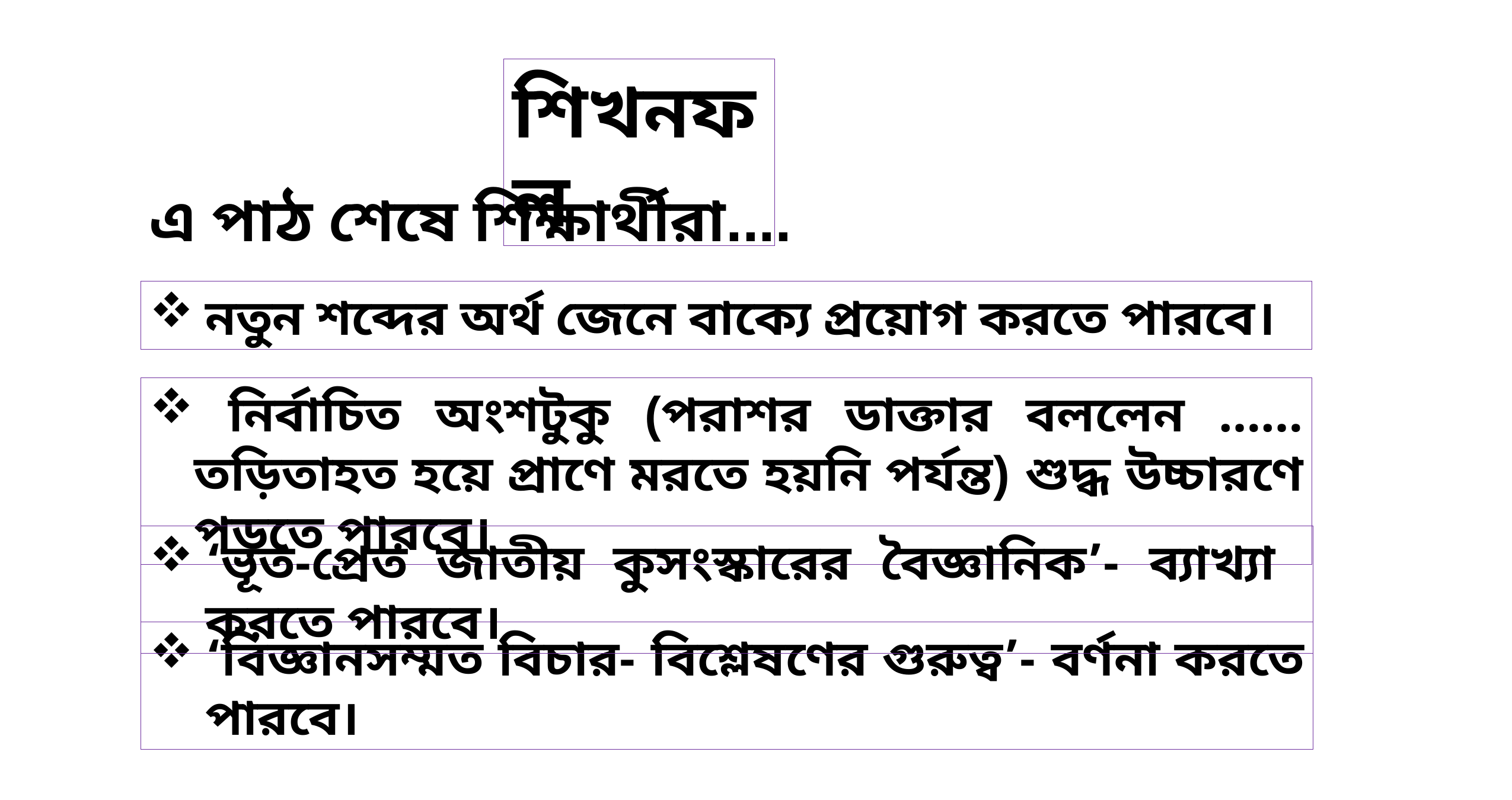

শিখনফল
এ পাঠ শেষে শিক্ষার্থীরা....
নতুন শব্দের অর্থ জেনে বাক্যে প্রয়োগ করতে পারবে।
 নির্বাচিত অংশটুকু (পরাশর ডাক্তার বললেন ……তড়িতাহত হয়ে প্রাণে মরতে হয়নি পর্যন্ত) শুদ্ধ উচ্চারণে পড়তে পারবে।
‘ভূত-প্রেত জাতীয় কুসংস্কারের বৈজ্ঞানিক’- ব্যাখ্যা  করতে পারবে।
‘বিজ্ঞানসম্মত বিচার- বিশ্লেষণের গুরুত্ব’- বর্ণনা করতে পারবে।